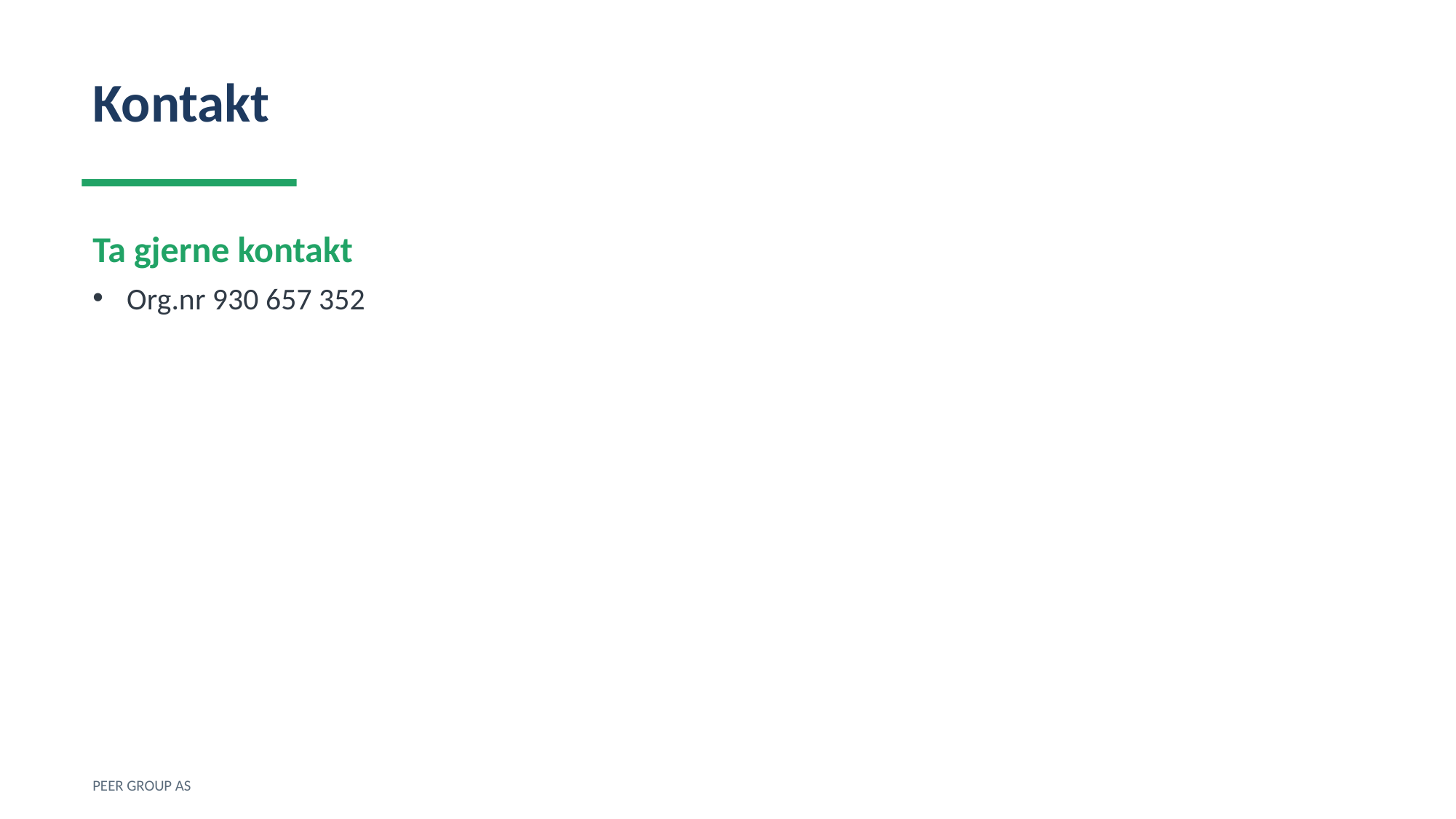

Kontakt

Ta gjerne kontakt
Org.nr 930 657 352
PEER GROUP AS